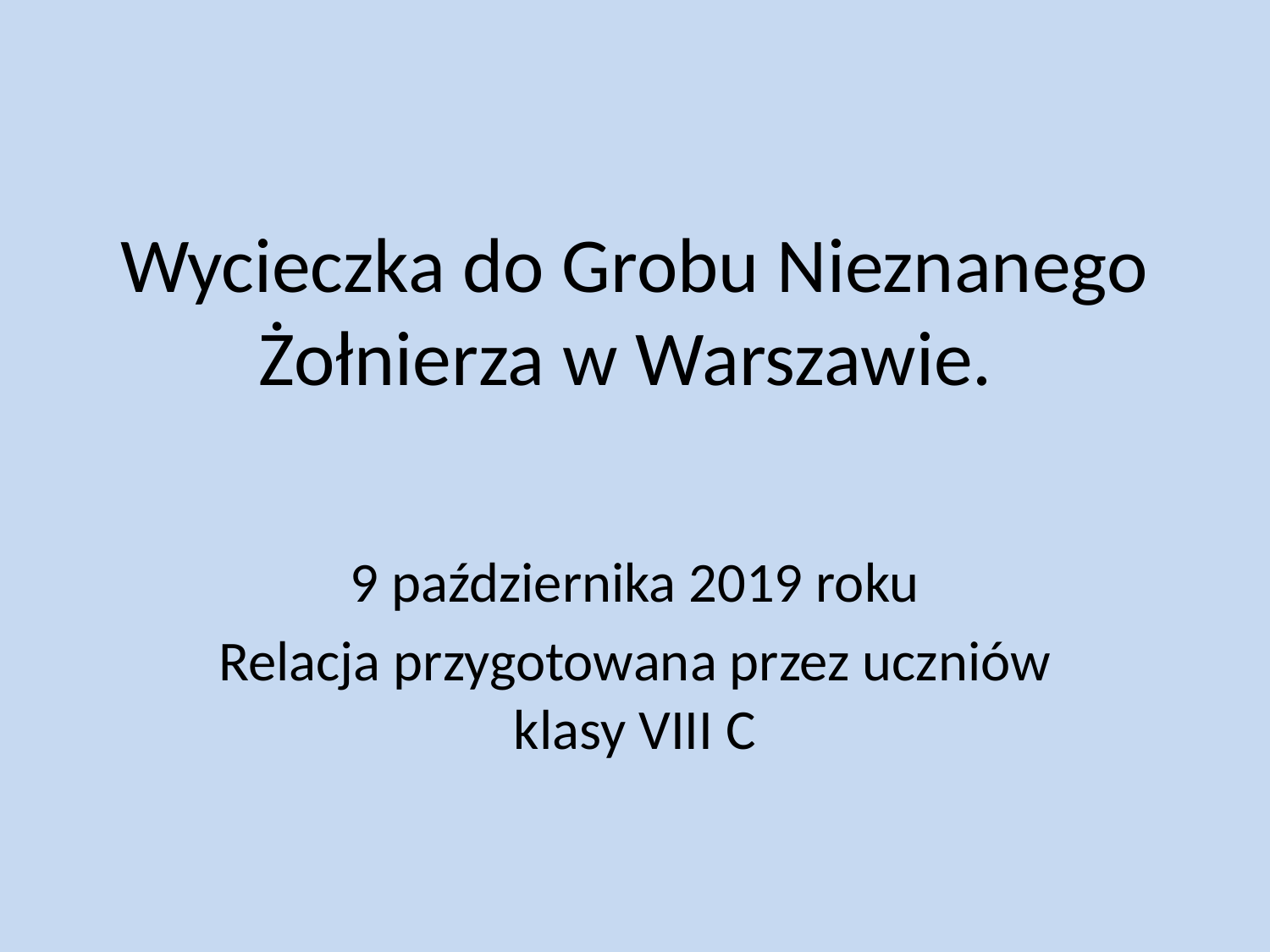

# Wycieczka do Grobu Nieznanego Żołnierza w Warszawie.
9 października 2019 roku
Relacja przygotowana przez uczniów klasy VIII C